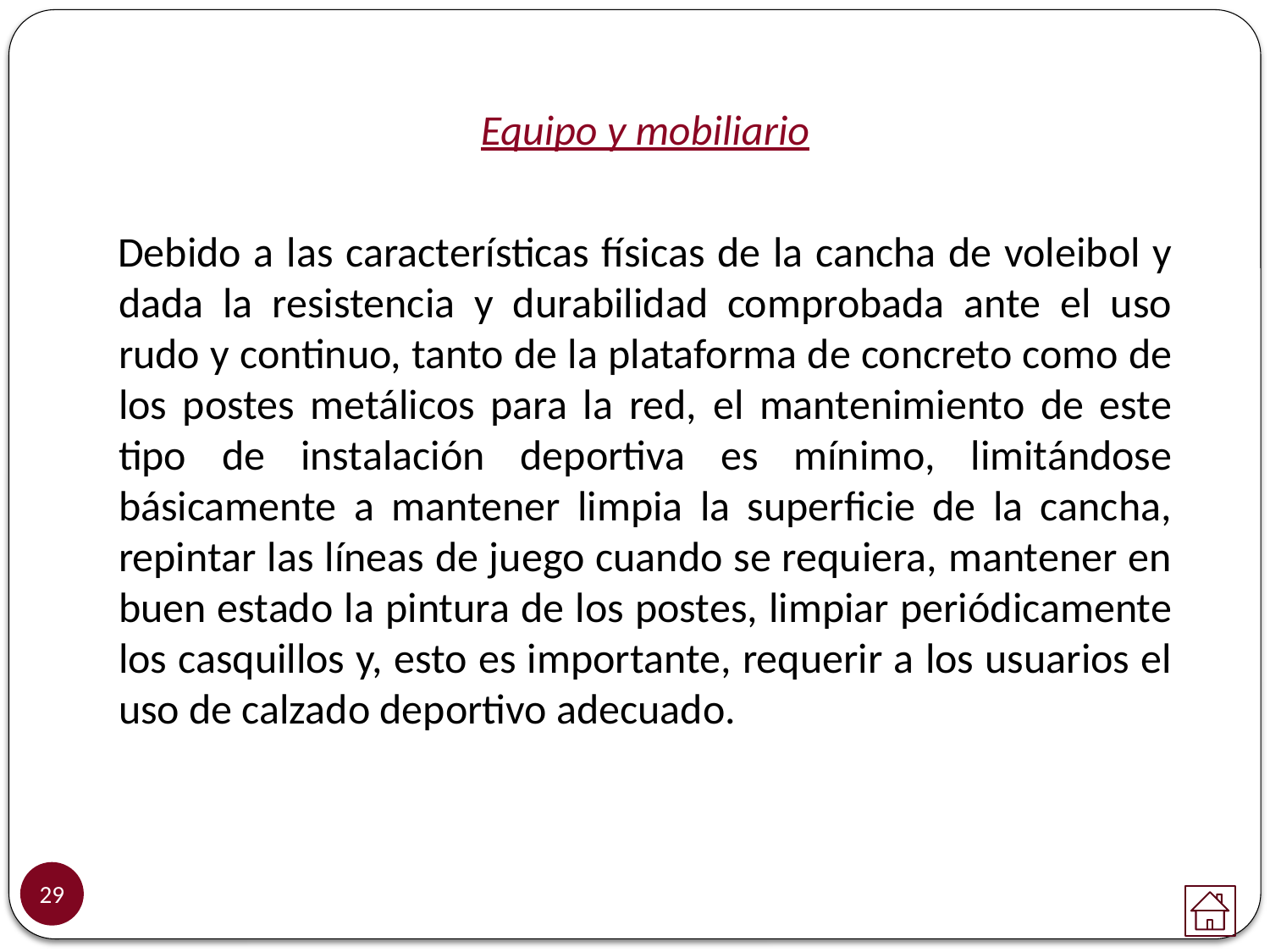

Equipo y mobiliario

Debido a las características físicas de la cancha de voleibol y dada la resistencia y durabilidad comprobada ante el uso rudo y continuo, tanto de la plataforma de concreto como de los postes metálicos para la red, el mantenimiento de este tipo de instalación deportiva es mínimo, limitándose básicamente a mantener limpia la superficie de la cancha, repintar las líneas de juego cuando se requiera, mantener en buen estado la pintura de los postes, limpiar periódicamente los casquillos y, esto es importante, requerir a los usuarios el uso de calzado deportivo adecuado.

29